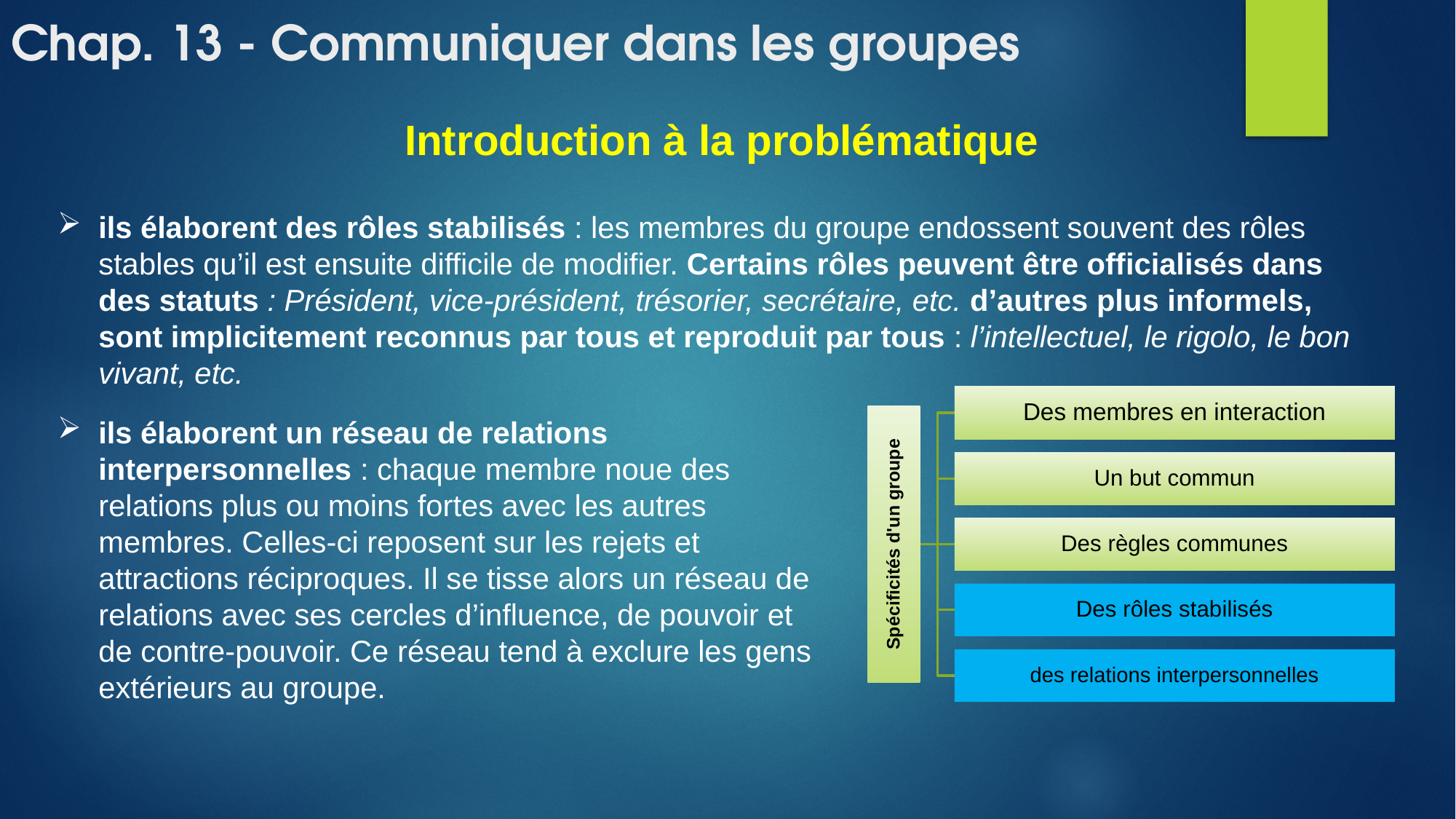

# Chap. 13 - Communiquer dans les groupes
Introduction à la problématique
ils élaborent des rôles stabilisés : les membres du groupe endossent souvent des rôles stables qu’il est ensuite difficile de modifier. Certains rôles peuvent être officialisés dans des statuts : Président, vice-président, trésorier, secrétaire, etc. d’autres plus informels, sont implicitement reconnus par tous et reproduit par tous : l’intellectuel, le rigolo, le bon vivant, etc.

Spécificités d'un groupe
Des membres en interaction
Un but commun
Des règles communes
Des rôles stabilisés
des relations interpersonnelles
ils élaborent un réseau de relations interpersonnelles : chaque membre noue des relations plus ou moins fortes avec les autres membres. Celles-ci reposent sur les rejets et attractions réciproques. Il se tisse alors un réseau de relations avec ses cercles d’influence, de pouvoir et de contre-pouvoir. Ce réseau tend à exclure les gens extérieurs au groupe.